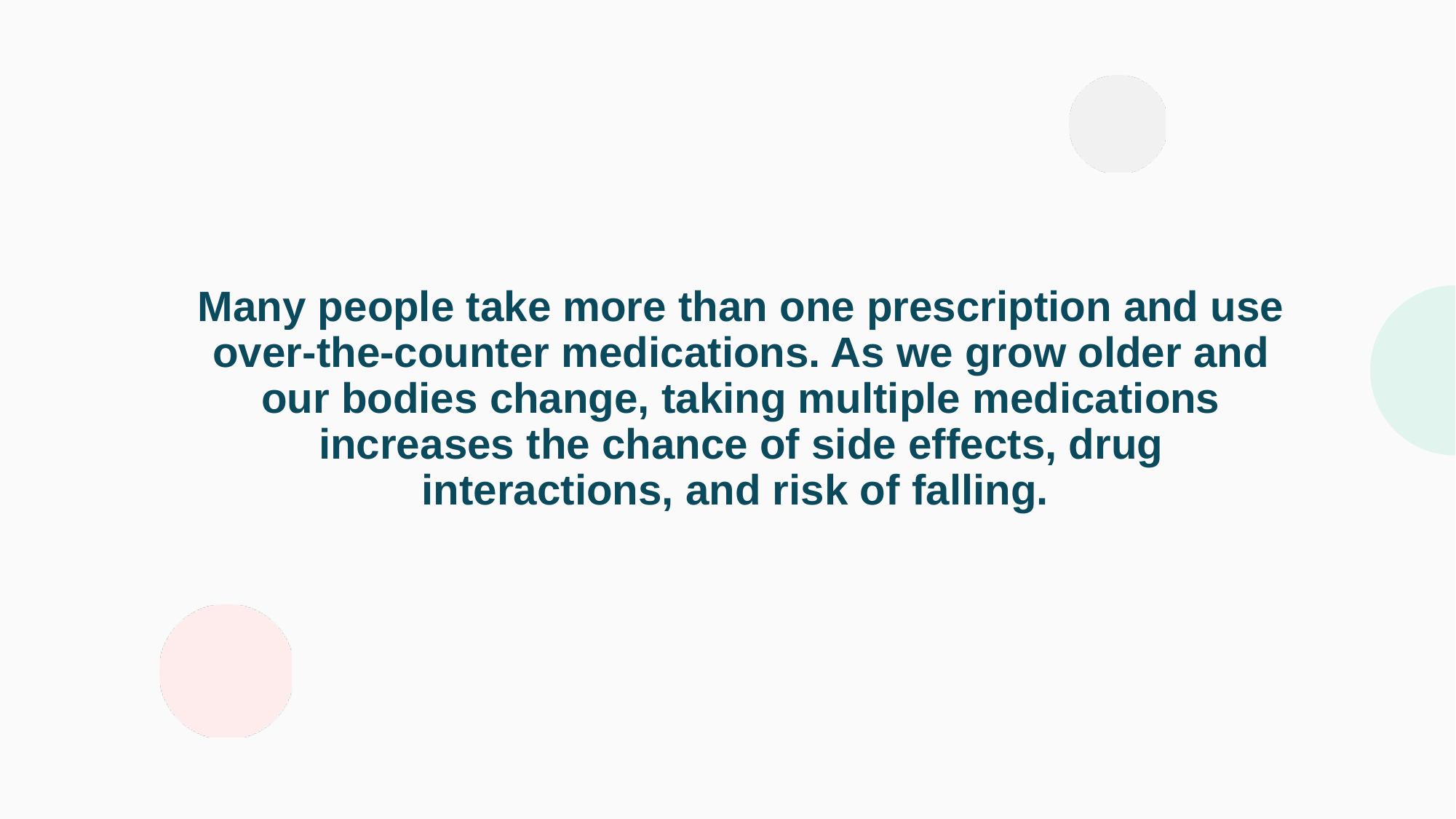

Many people take more than one prescription and use over-the-counter medications. As we grow older and our bodies change, taking multiple medications increases the chance of side effects, drug interactions, and risk of falling.